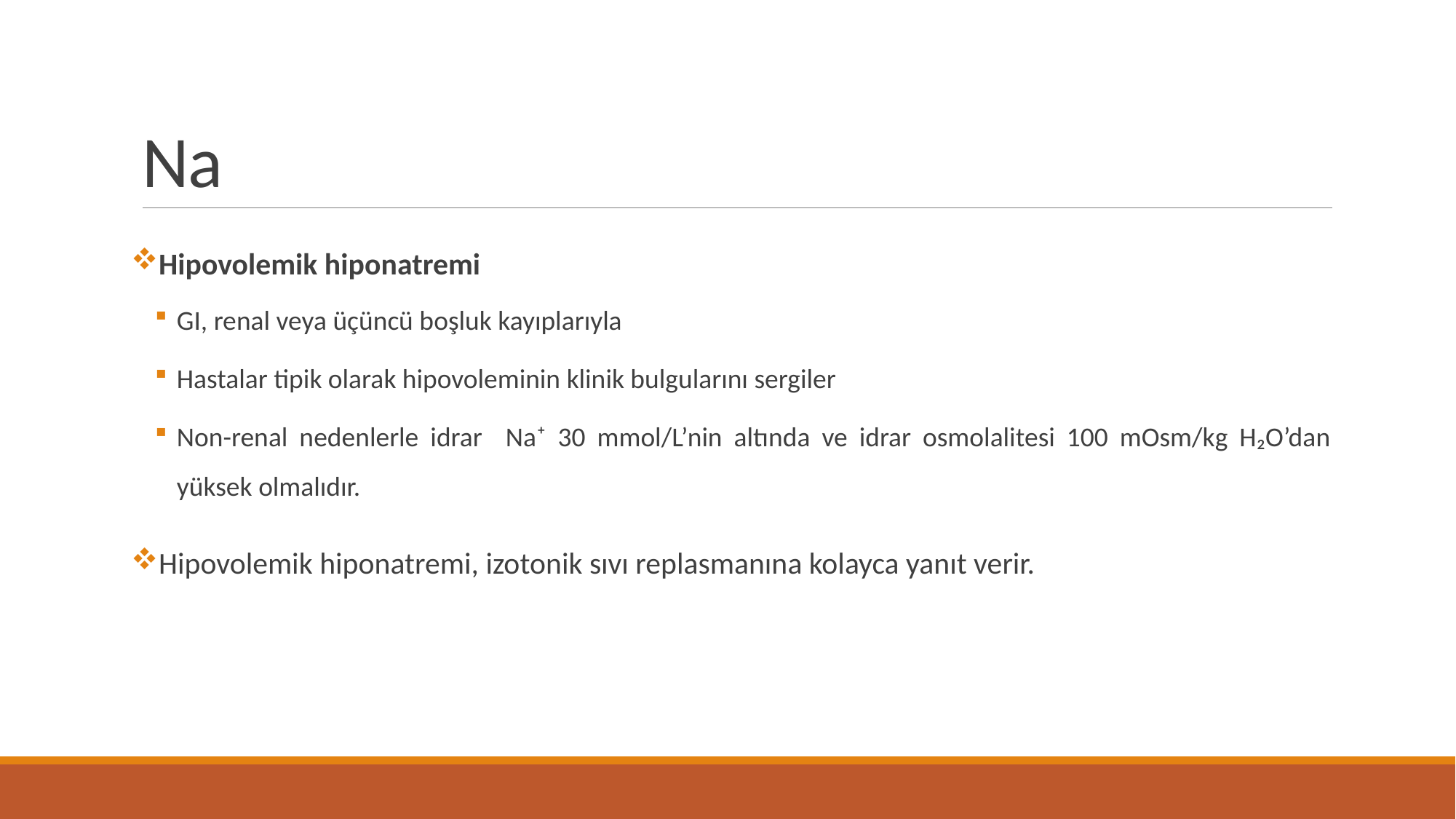

# Na
Hipovolemik hiponatremi
GI, renal veya üçüncü boşluk kayıplarıyla
Hastalar tipik olarak hipovoleminin klinik bulgularını sergiler
Non-renal nedenlerle idrar  Na⁺ 30 mmol/L’nin altında ve idrar osmolalitesi 100 mOsm/kg H₂O’dan yüksek olmalıdır.
Hipovolemik hiponatremi, izotonik sıvı replasmanına kolayca yanıt verir.